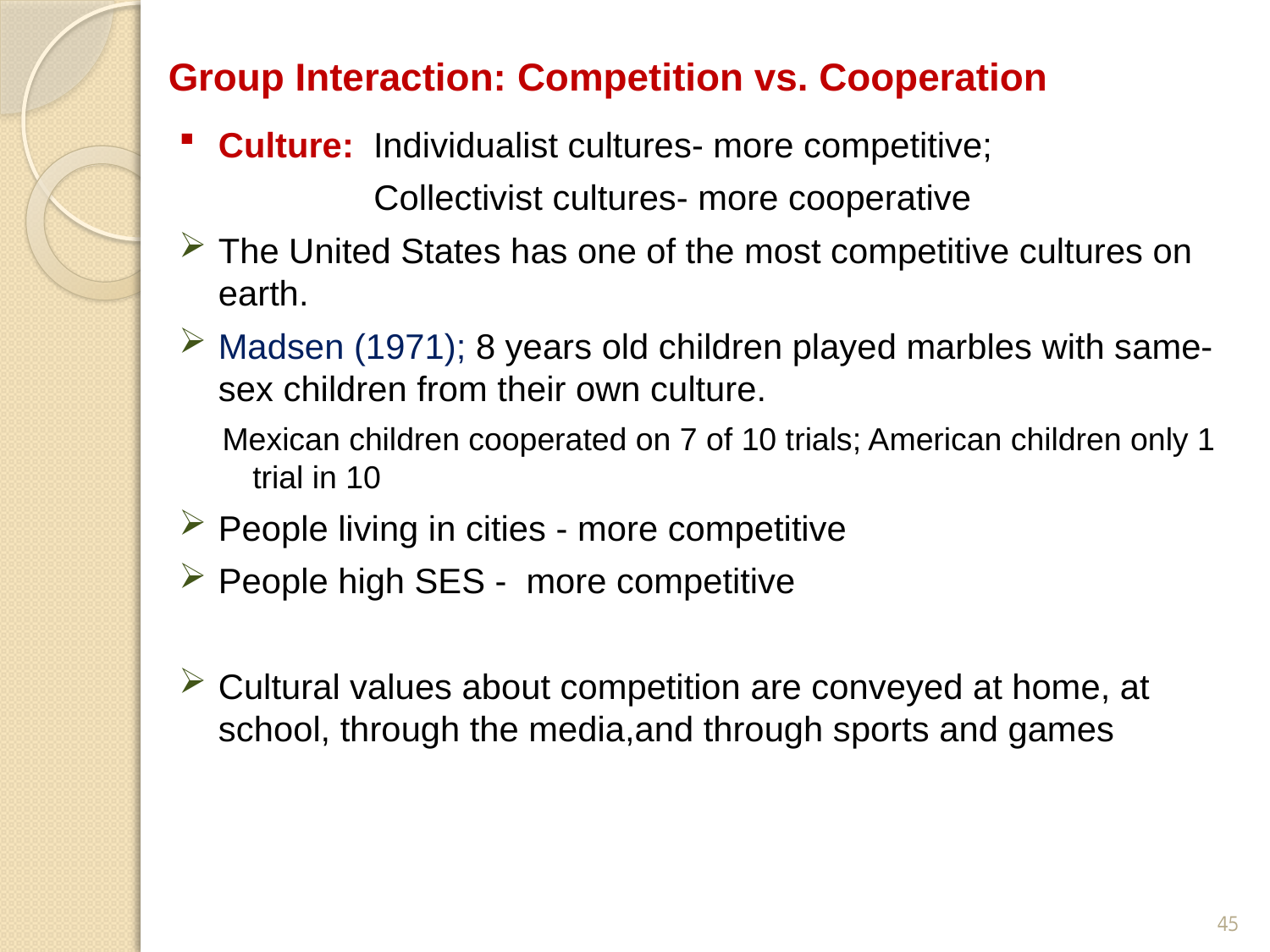

# Group Interaction: Competition vs. Cooperation
Culture:  Individualist cultures- more competitive;
                    Collectivist cultures- more cooperative
The United States has one of the most competitive cultures on earth.
Madsen (1971); 8 years old children played marbles with same-sex children from their own culture.
 Mexican children cooperated on 7 of 10 trials; American children only 1 trial in 10
People living in cities - more competitive
People high SES -  more competitive

Cultural values about competition are conveyed at home, at school, through the media,and through sports and games
45